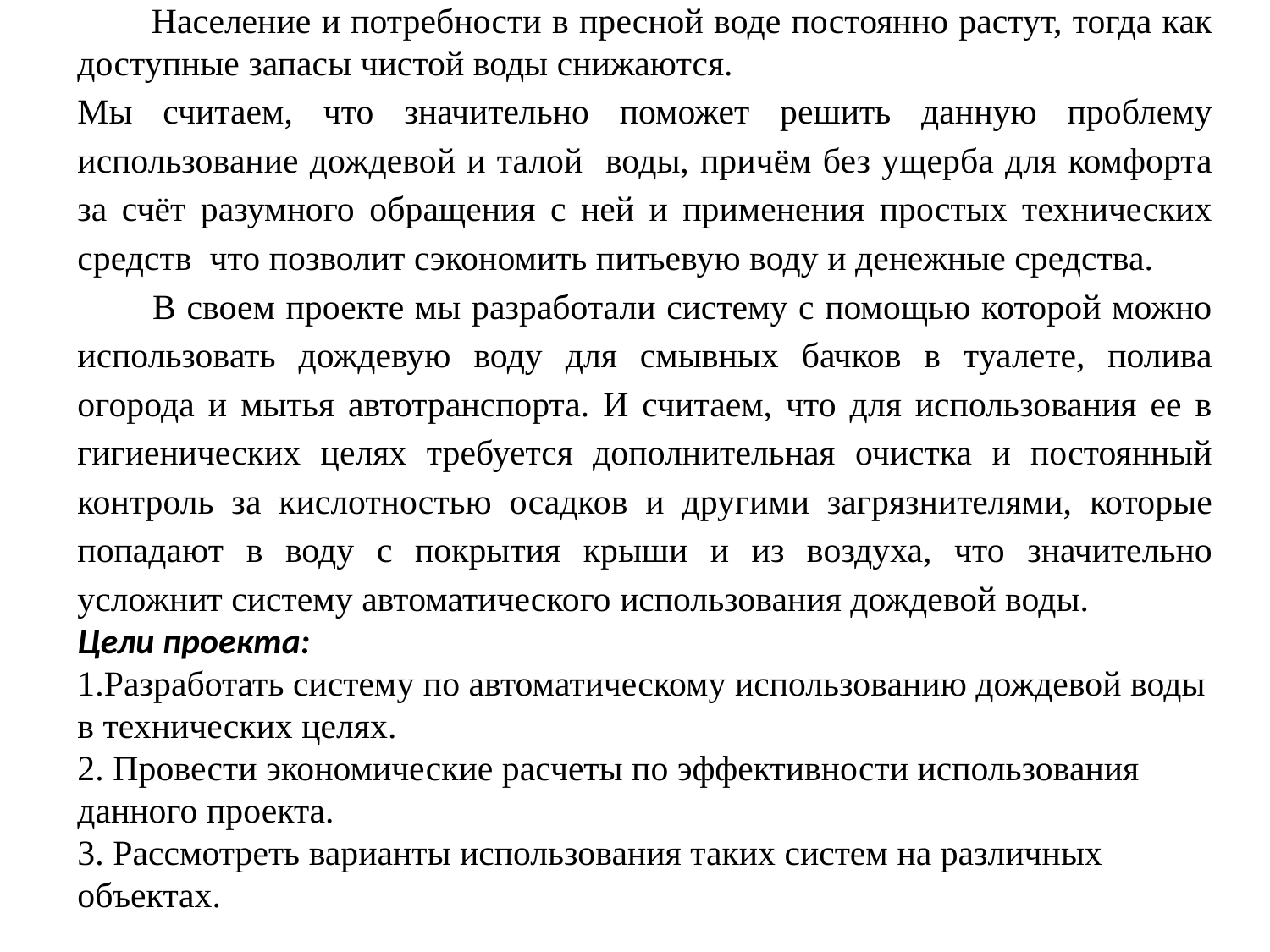

Население и потребности в пресной воде постоянно растут, тогда как доступные запасы чистой воды снижаются.
Мы считаем, что значительно поможет решить данную проблему использование дождевой и талой  воды, причём без ущерба для комфорта за счёт разумного обращения с ней и применения простых технических средств  что позволит сэкономить питьевую воду и денежные средства.
       В своем проекте мы разработали систему с помощью которой можно использовать дождевую воду для смывных бачков в туалете, полива огорода и мытья автотранспорта. И считаем, что для использования ее в гигиенических целях требуется дополнительная очистка и постоянный контроль за кислотностью осадков и другими загрязнителями, которые попадают в воду с покрытия крыши и из воздуха, что значительно усложнит систему автоматического использования дождевой воды.
Цели проекта:
1.Разработать систему по автоматическому использованию дождевой воды в технических целях.
2. Провести экономические расчеты по эффективности использования данного проекта.
3. Рассмотреть варианты использования таких систем на различных объектах.